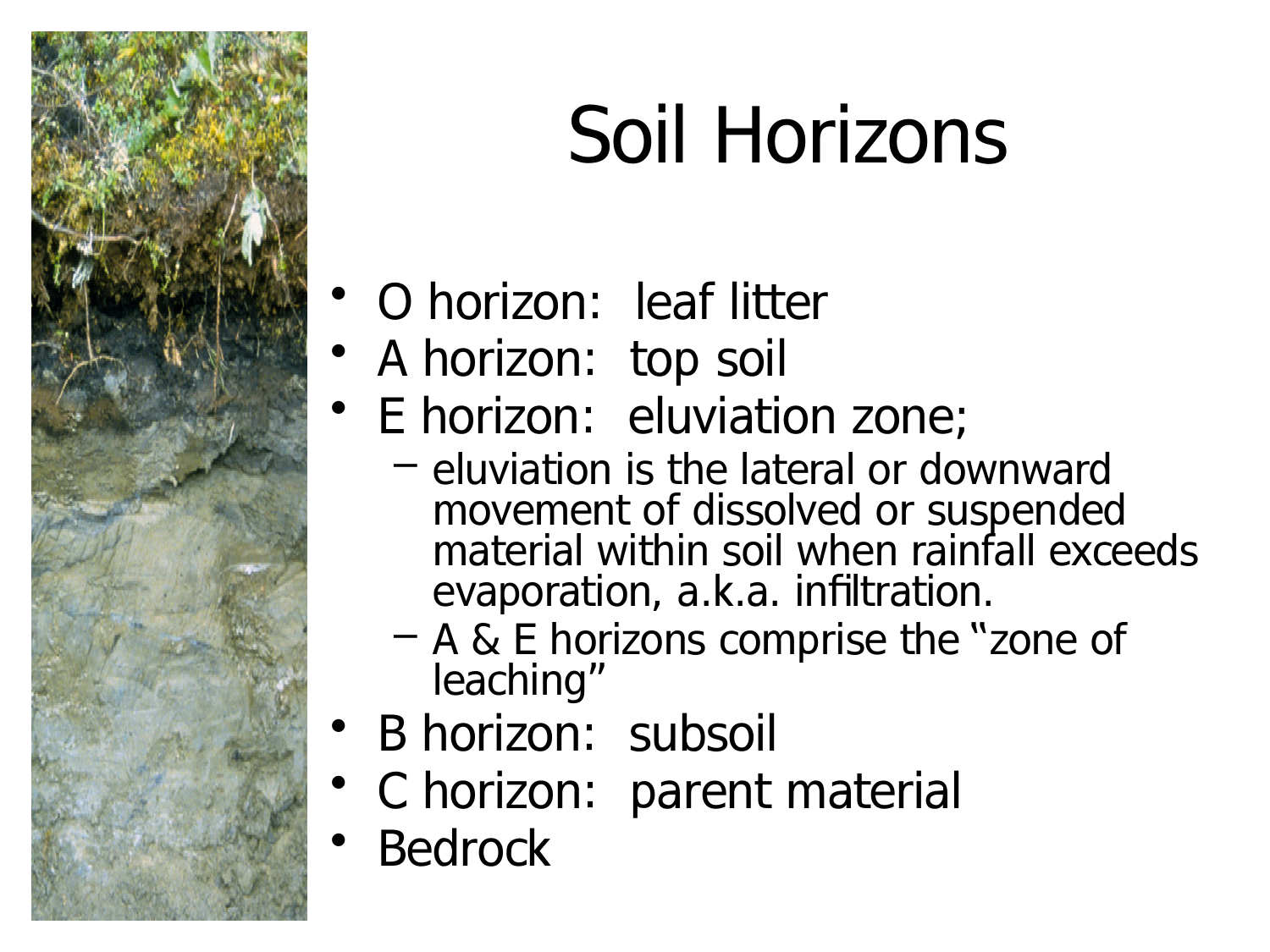

# Soil Horizons
O horizon:  leaf litter
A horizon:  top soil
E horizon:  eluviation zone;
eluviation is the lateral or downward movement of dissolved or suspended material within soil when rainfall exceeds evaporation, a.k.a. infiltration.
A & E horizons comprise the “zone of leaching”
B horizon:  subsoil
C horizon:  parent material
Bedrock